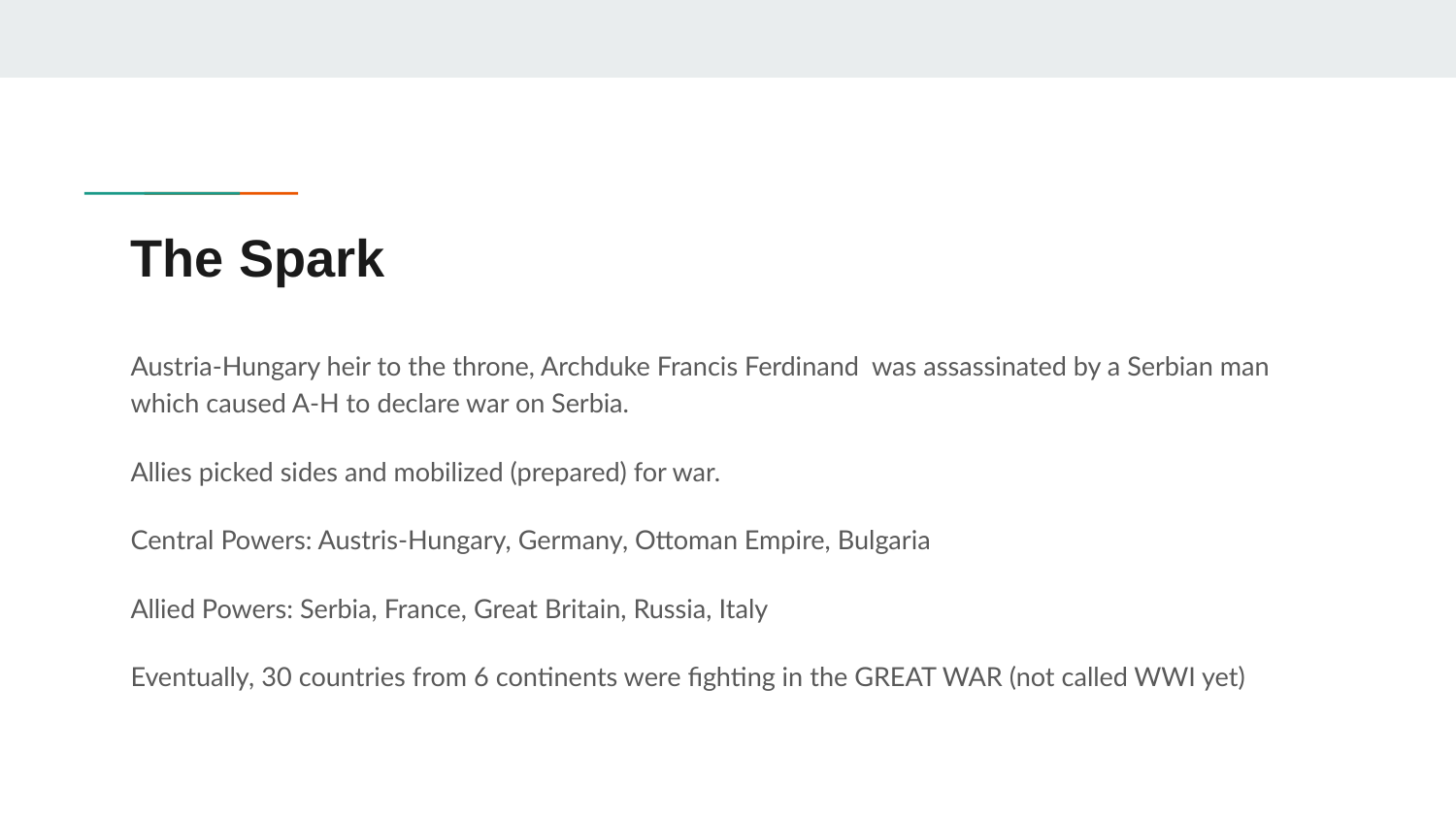

# The Spark
Austria-Hungary heir to the throne, Archduke Francis Ferdinand  was assassinated by a Serbian man which caused A-H to declare war on Serbia.
Allies picked sides and mobilized (prepared) for war.
Central Powers: Austris-Hungary, Germany, Ottoman Empire, Bulgaria
Allied Powers: Serbia, France, Great Britain, Russia, Italy
Eventually, 30 countries from 6 continents were fighting in the GREAT WAR (not called WWI yet)